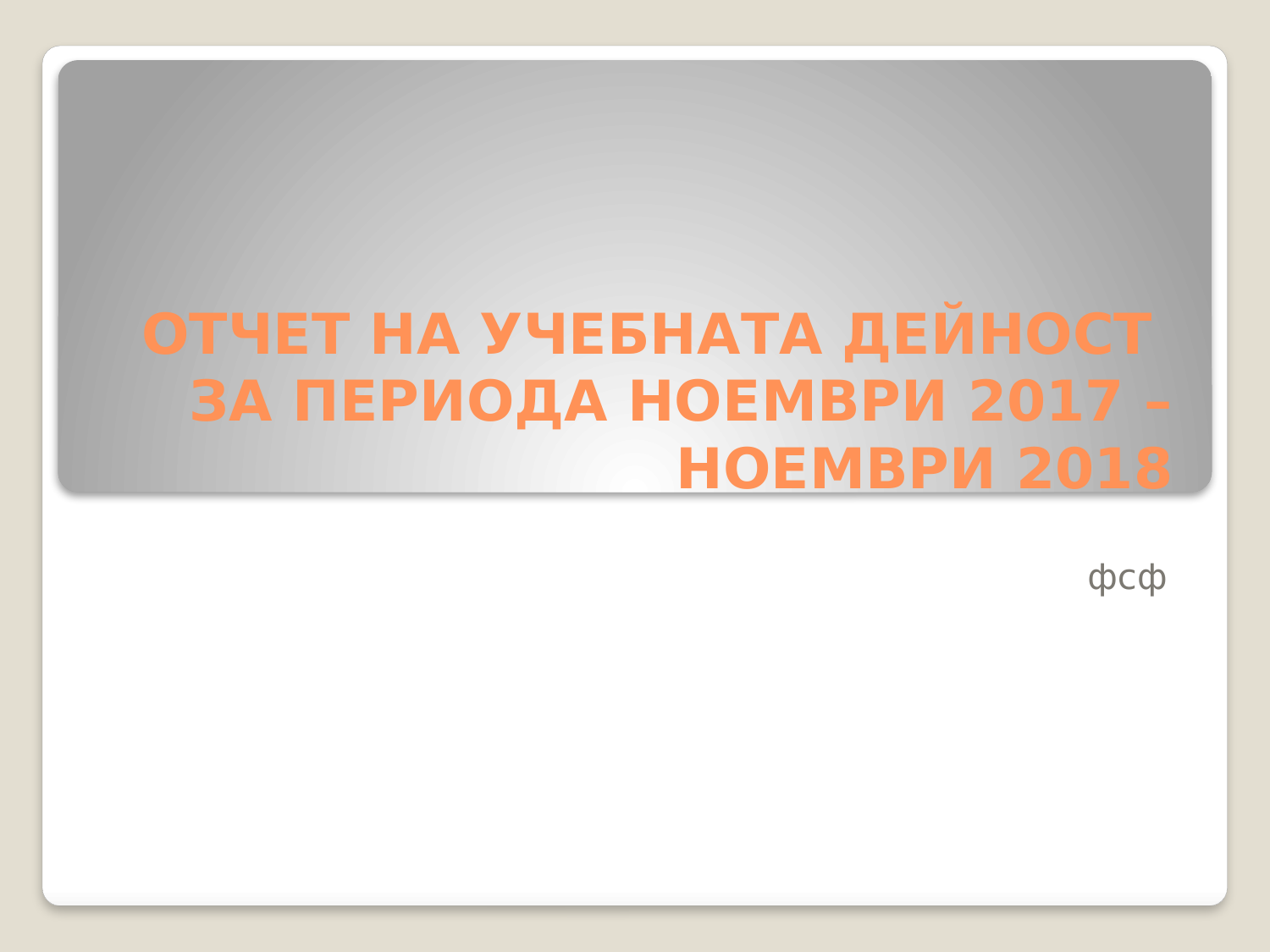

# ОТЧЕТ НА УЧЕБНАТА ДЕЙНОСТ ЗА ПЕРИОДА НОЕМВРИ 2017 – НОЕМВРИ 2018

фсф